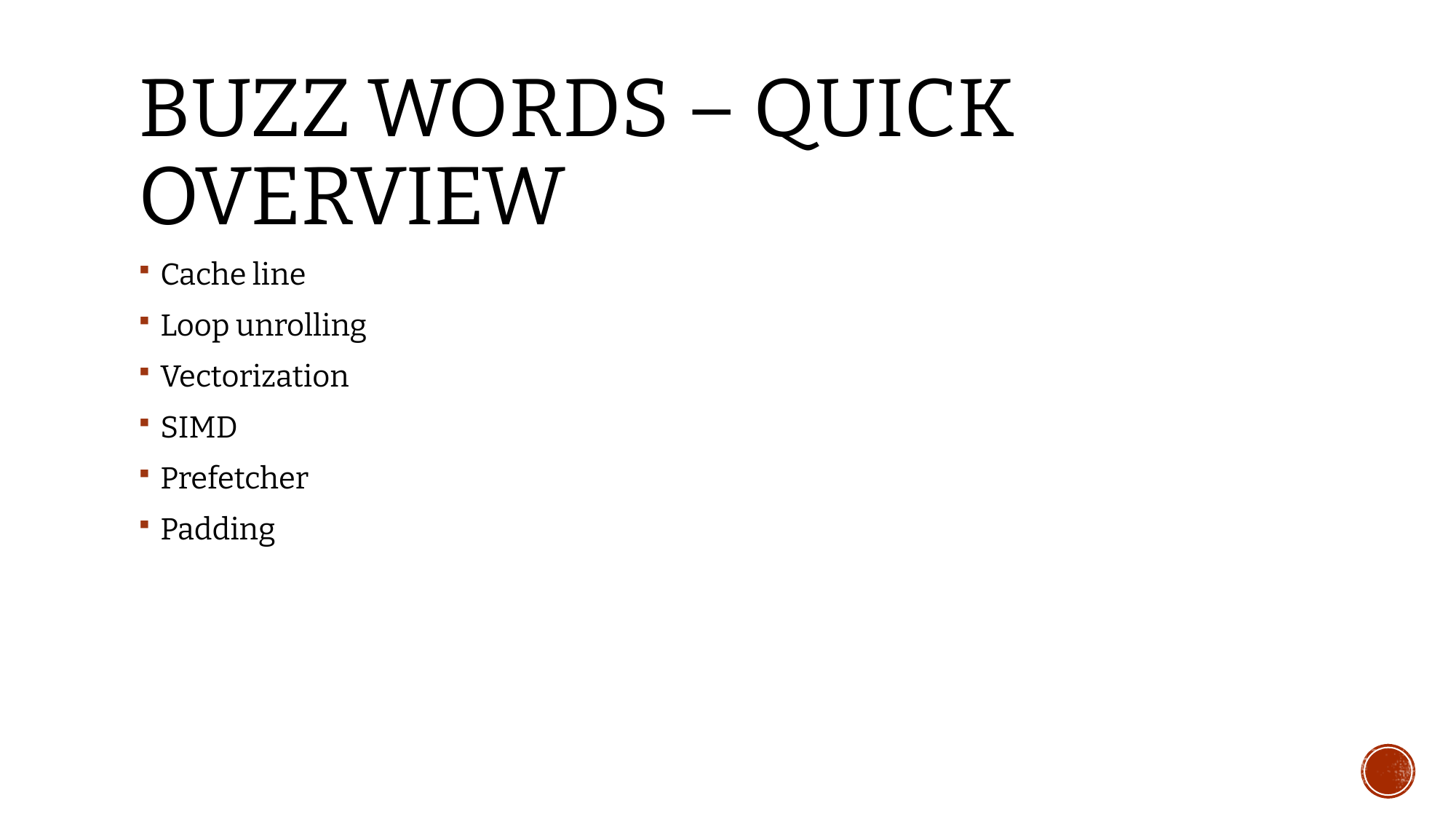

# Buzz words – Quick overview
Cache line
Loop unrolling
Vectorization
SIMD
Prefetcher
Padding